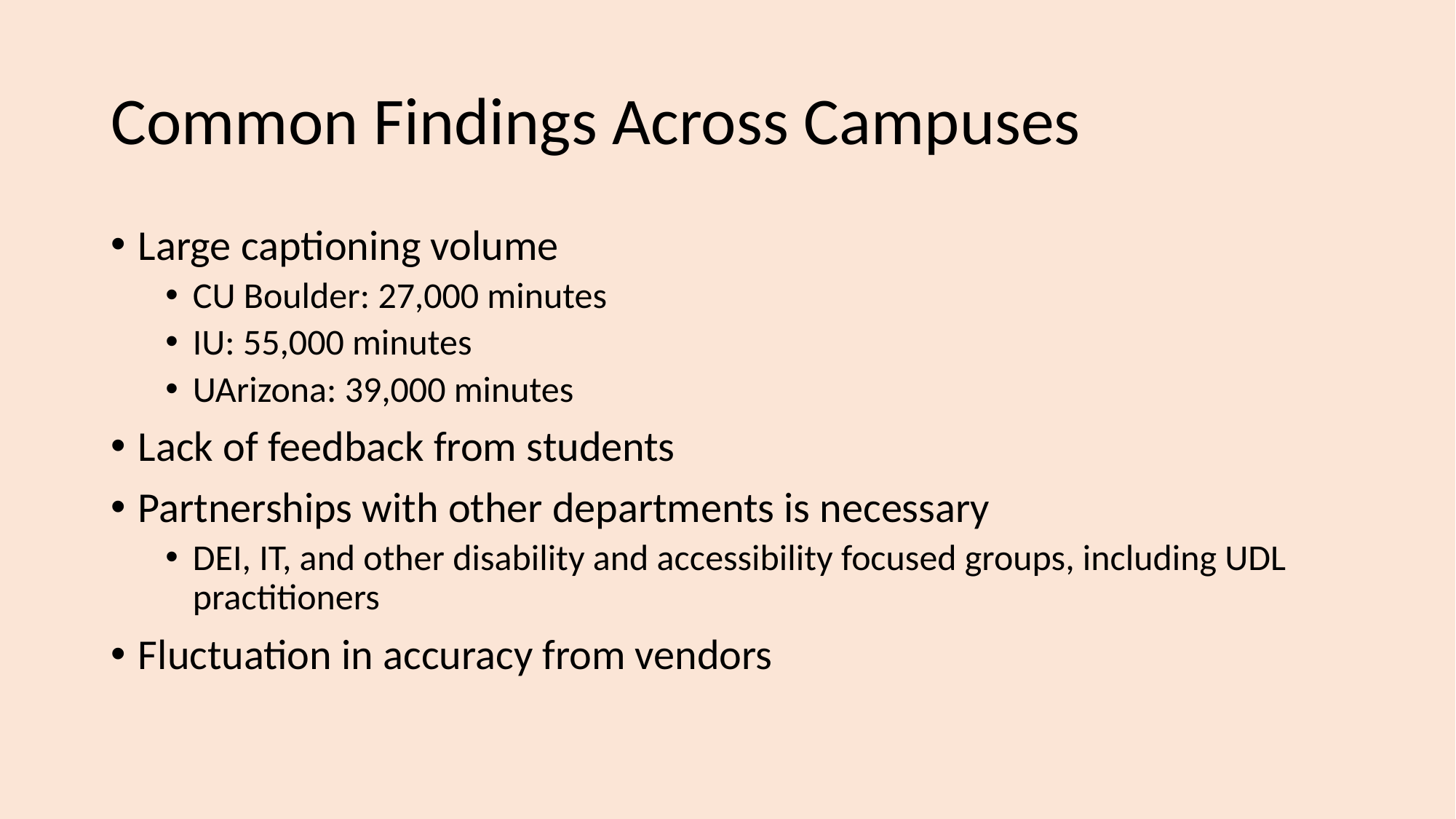

# Common Findings Across Campuses
Large captioning volume
CU Boulder: 27,000 minutes
IU: 55,000 minutes
UArizona: 39,000 minutes
Lack of feedback from students
Partnerships with other departments is necessary
DEI, IT, and other disability and accessibility focused groups, including UDL practitioners
Fluctuation in accuracy from vendors